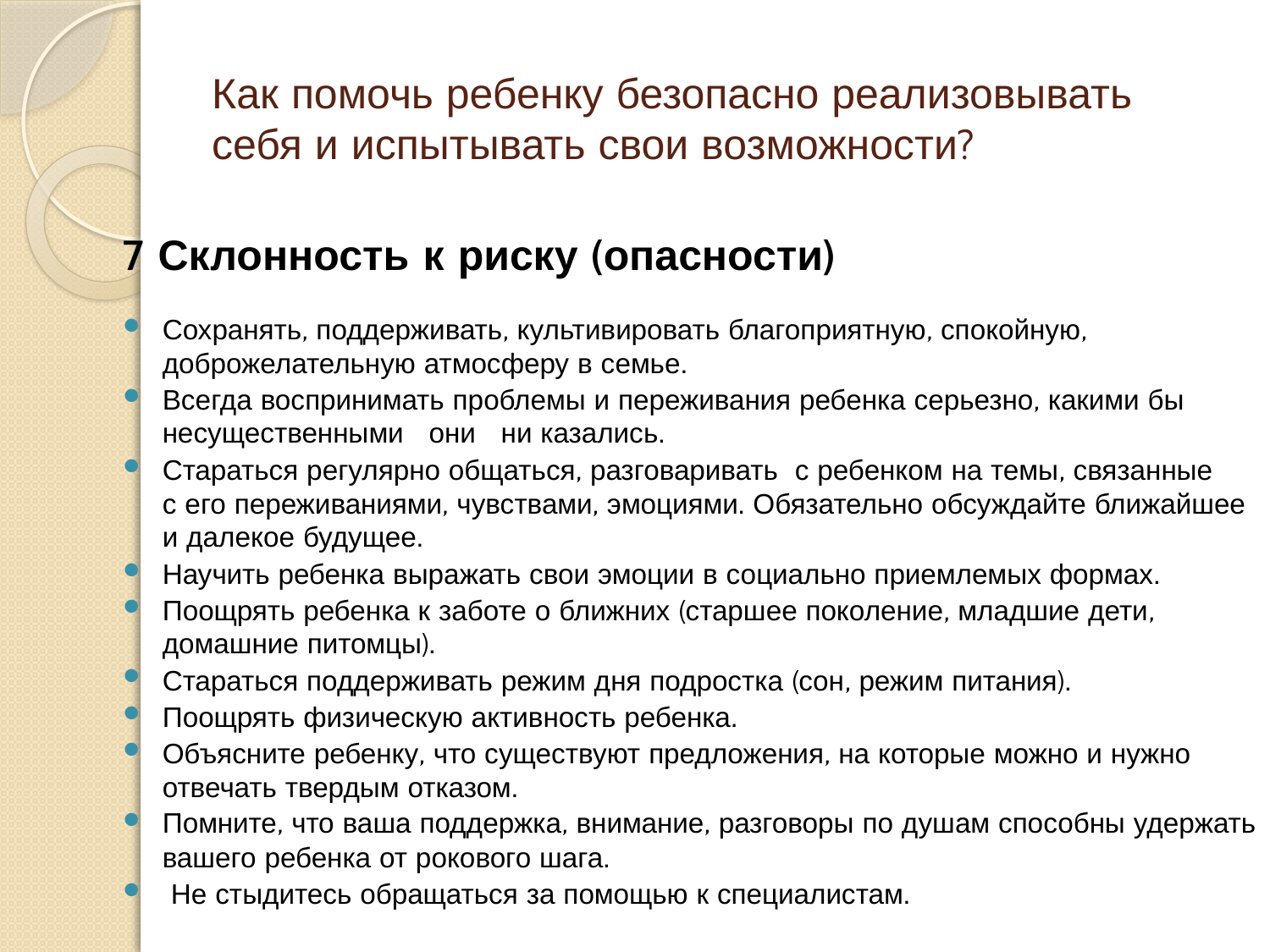

# Как помочь ребенку безопасно реализовывать себя и испытывать свои возможности?
7 Склонность к риску (опасности)

Сохранять, поддерживать, культивировать благоприятную, спокойную, доброжелательную атмосферу в семье.
Всегда воспринимать проблемы и переживания ребенка серьезно, какими бы несущественными   они   ни казались.
Стараться регулярно общаться, разговаривать  с ребенком на темы, связанные    с его переживаниями, чувствами, эмоциями. Обязательно обсуждайте ближайшее и далекое будущее.
Научить ребенка выражать свои эмоции в социально приемлемых формах.
Поощрять ребенка к заботе о ближних (старшее поколение, младшие дети, домашние питомцы).
Стараться поддерживать режим дня подростка (сон, режим питания).
Поощрять физическую активность ребенка.
Объясните ребенку, что существуют предложения, на которые можно и нужно отвечать твердым отказом.
Помните, что ваша поддержка, внимание, разговоры по душам способны удержать вашего ребенка от рокового шага.
 Не стыдитесь обращаться за помощью к специалистам.